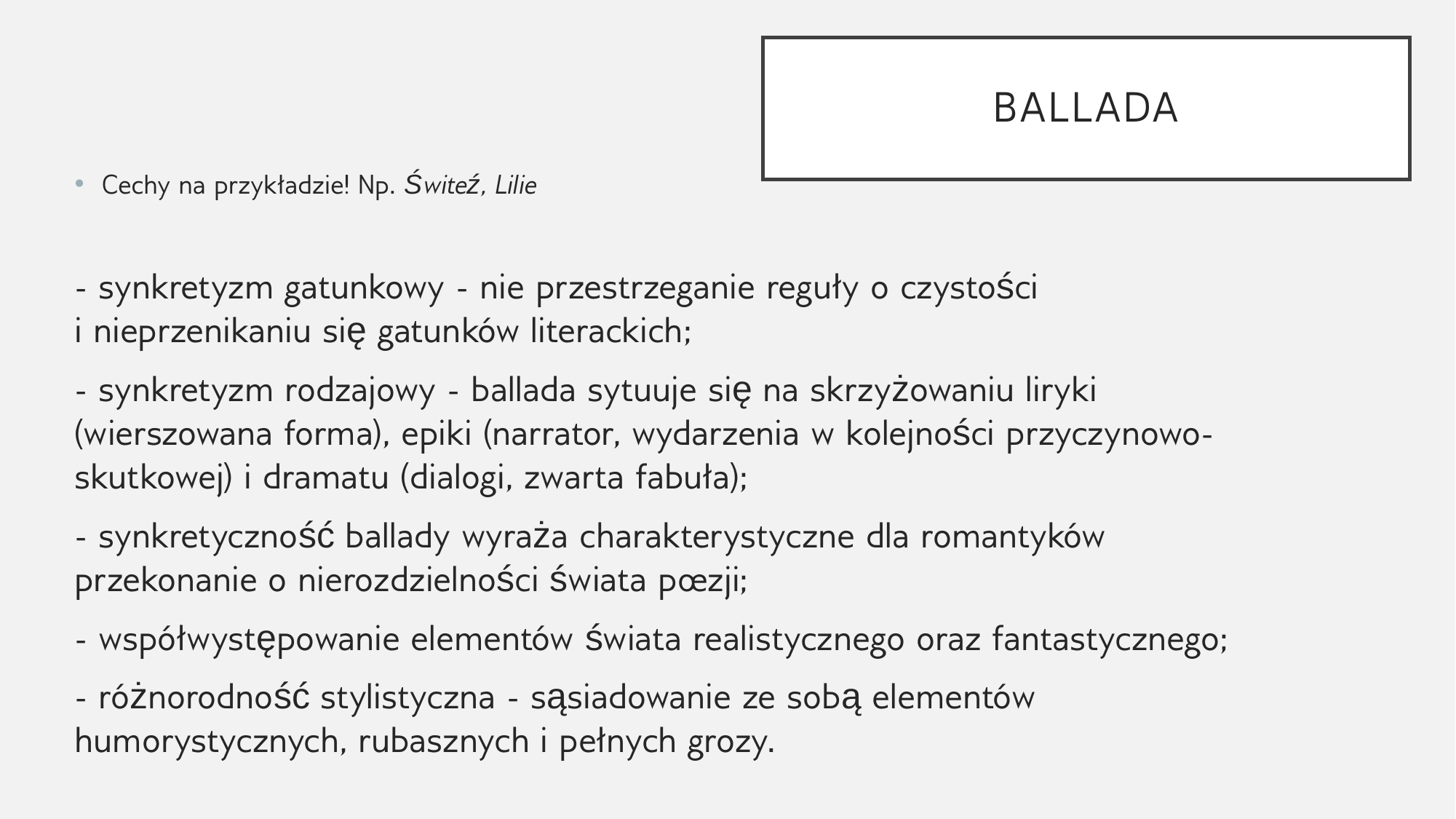

# Ballada
Cechy na przykładzie! Np. Świteź, Lilie

- synkretyzm gatunkowy - nie przestrzeganie reguły o czystości i nieprzenikaniu się gatunków literackich;
- synkretyzm rodzajowy - ballada sytuuje się na skrzyżowaniu liryki (wierszowana forma), epiki (narrator, wydarzenia w kolejności przyczynowo-skutkowej) i dramatu (dialogi, zwarta fabuła);
- synkretyczność ballady wyraża charakterystyczne dla romantyków przekonanie o nierozdzielności świata poezji;
- współwystępowanie elementów świata realistycznego oraz fantastycznego;
- różnorodność stylistyczna - sąsiadowanie ze sobą elementów humorystycznych, rubasznych i pełnych grozy.